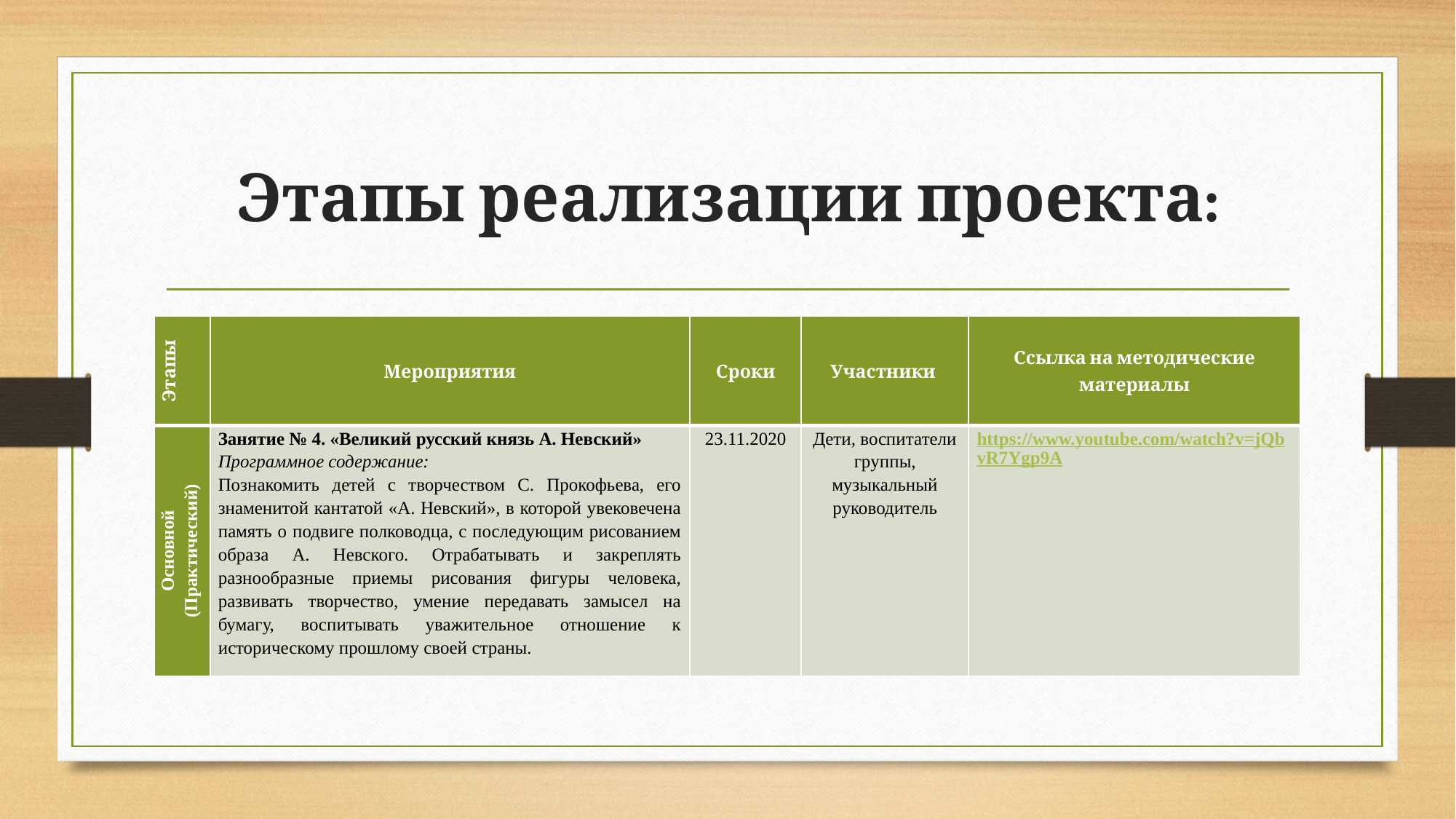

# Этапы реализации проекта:
| Этапы | Мероприятия | Сроки | Участники | Ссылка на методические материалы |
| --- | --- | --- | --- | --- |
| Основной (Практический) | Занятие № 4. «Великий русский князь А. Невский» Программное содержание: Познакомить детей с творчеством С. Прокофьева, его знаменитой кантатой «А. Невский», в которой увековечена память о подвиге полководца, с последующим рисованием образа А. Невского. Отрабатывать и закреплять разнообразные приемы рисования фигуры человека, развивать творчество, умение передавать замысел на бумагу, воспитывать уважительное отношение к историческому прошлому своей страны. | 23.11.2020 | Дети, воспитатели группы, музыкальный руководитель | https://www.youtube.com/watch?v=jQbvR7Ygp9A |